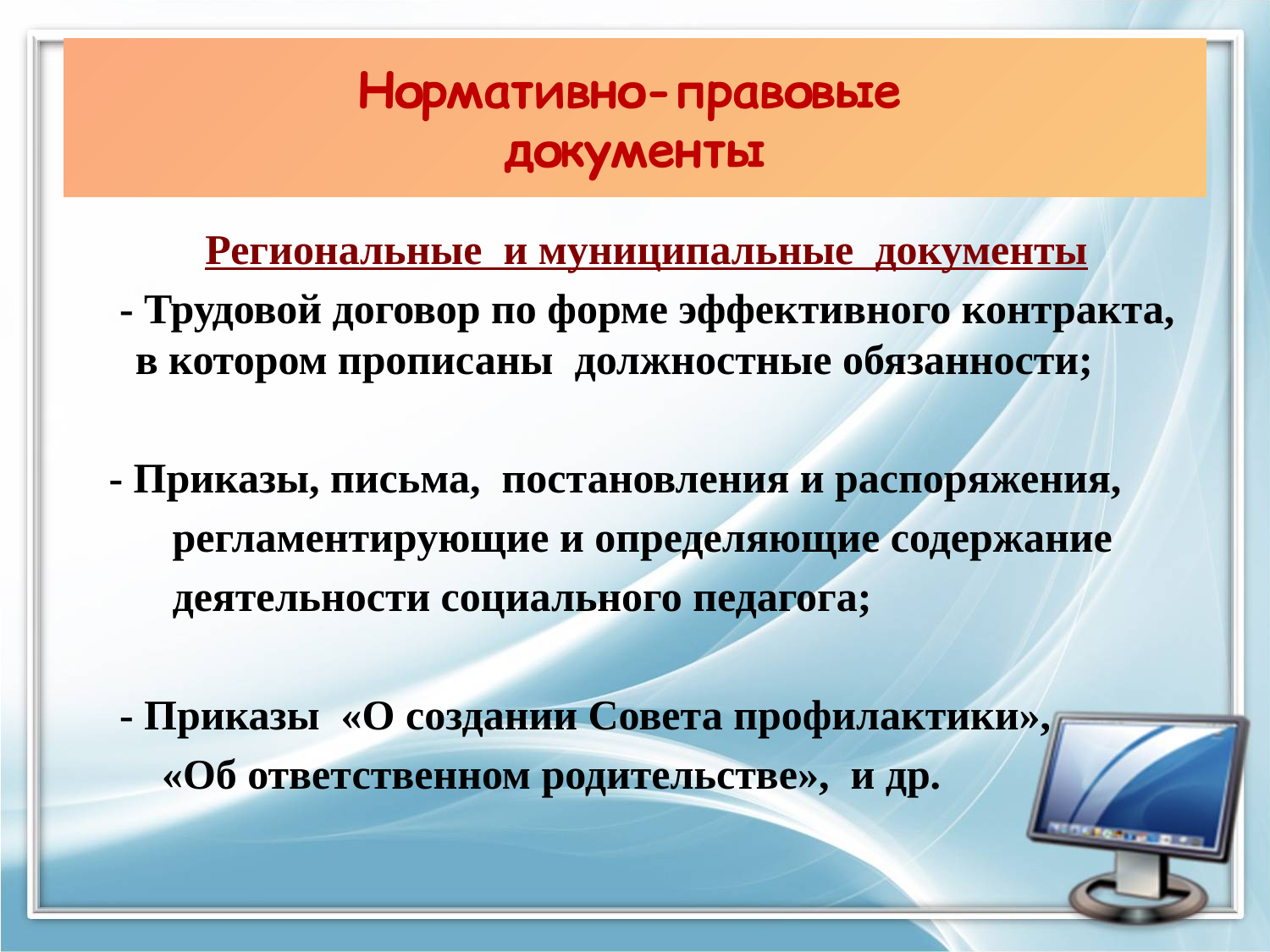

# Нормативно-правовые
документы
Региональные  и муниципальные  документы
   - Трудовой договор по форме эффективного контракта, в котором прописаны  должностные обязанности;

  - Приказы, письма,  постановления и распоряжения,
        регламентирующие и определяющие содержание
        деятельности социального педагога;

   - Приказы  «О создании Совета профилактики»,
       «Об ответственном родительстве»,  и др.